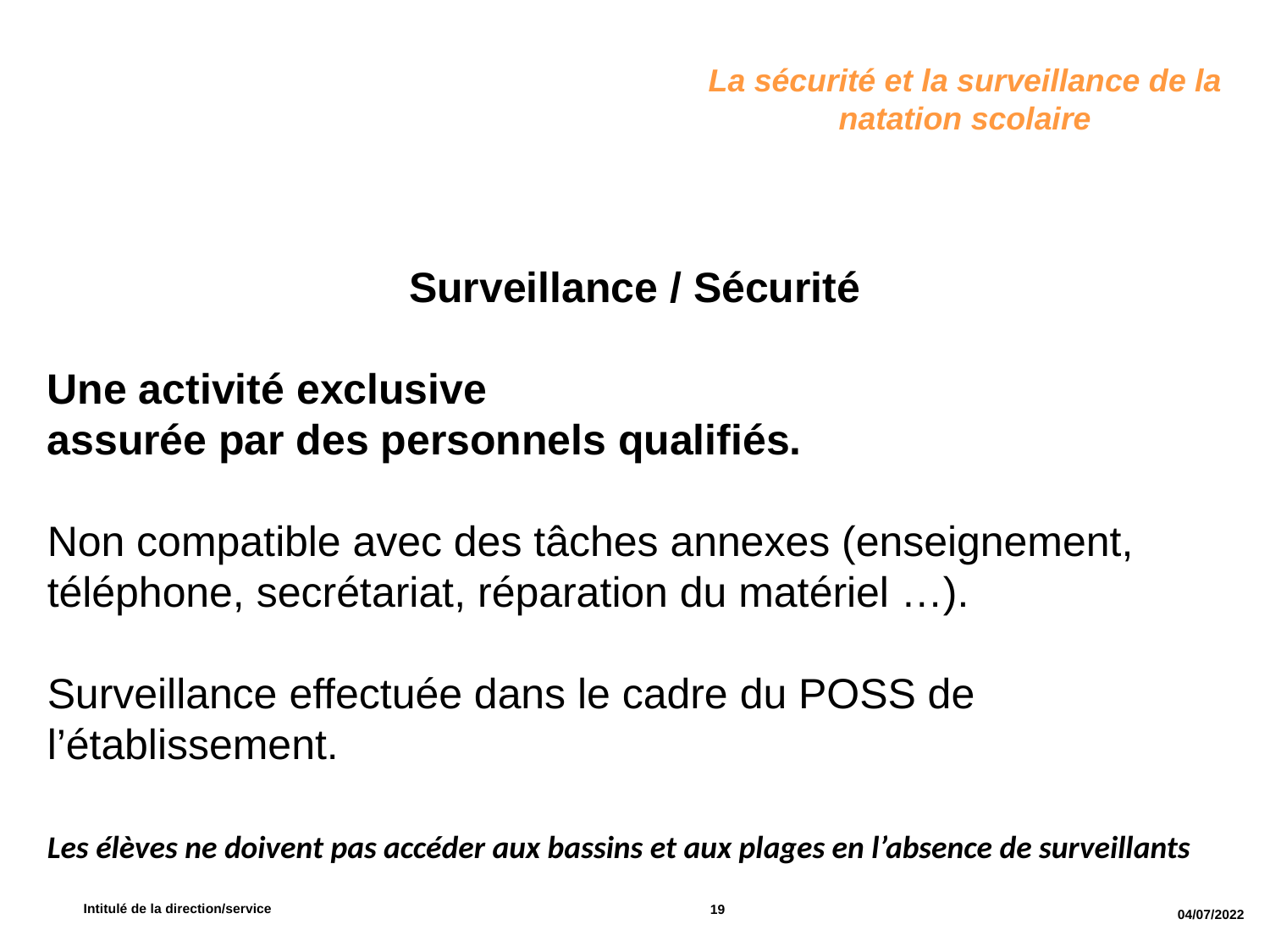

La sécurité et la surveillance de la natation scolaire
Surveillance / Sécurité

Une activité exclusive
assurée par des personnels qualifiés.

Non compatible avec des tâches annexes (enseignement, téléphone, secrétariat, réparation du matériel …).

Surveillance effectuée dans le cadre du POSS de l’établissement.

Les élèves ne doivent pas accéder aux bassins et aux plages en l’absence de surveillants
Intitulé de la direction/service
19
04/07/2022